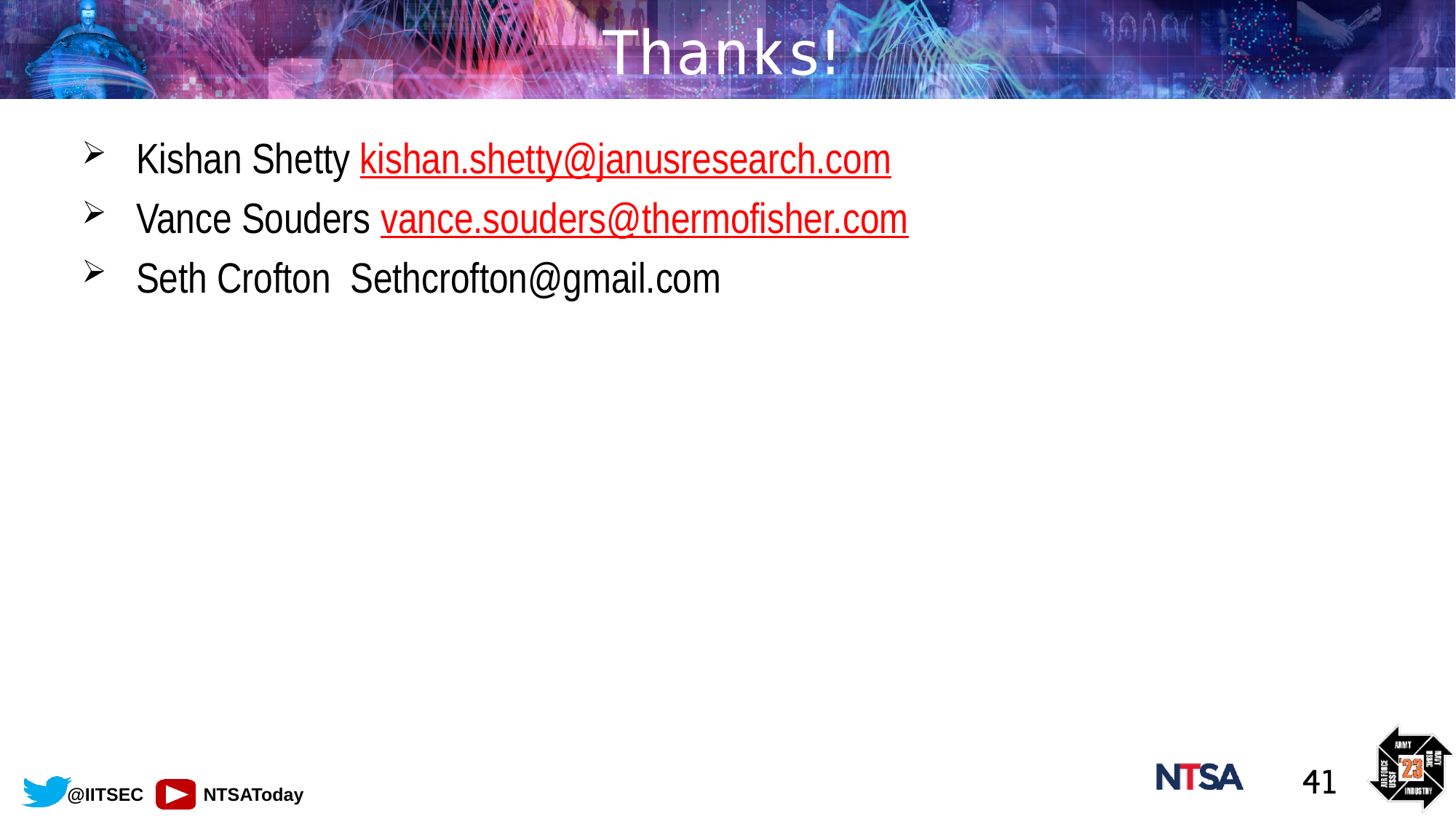

# Thanks!
Kishan Shetty kishan.shetty@janusresearch.com
Vance Souders vance.souders@thermofisher.com
Seth Crofton  Sethcrofton@gmail.com

41